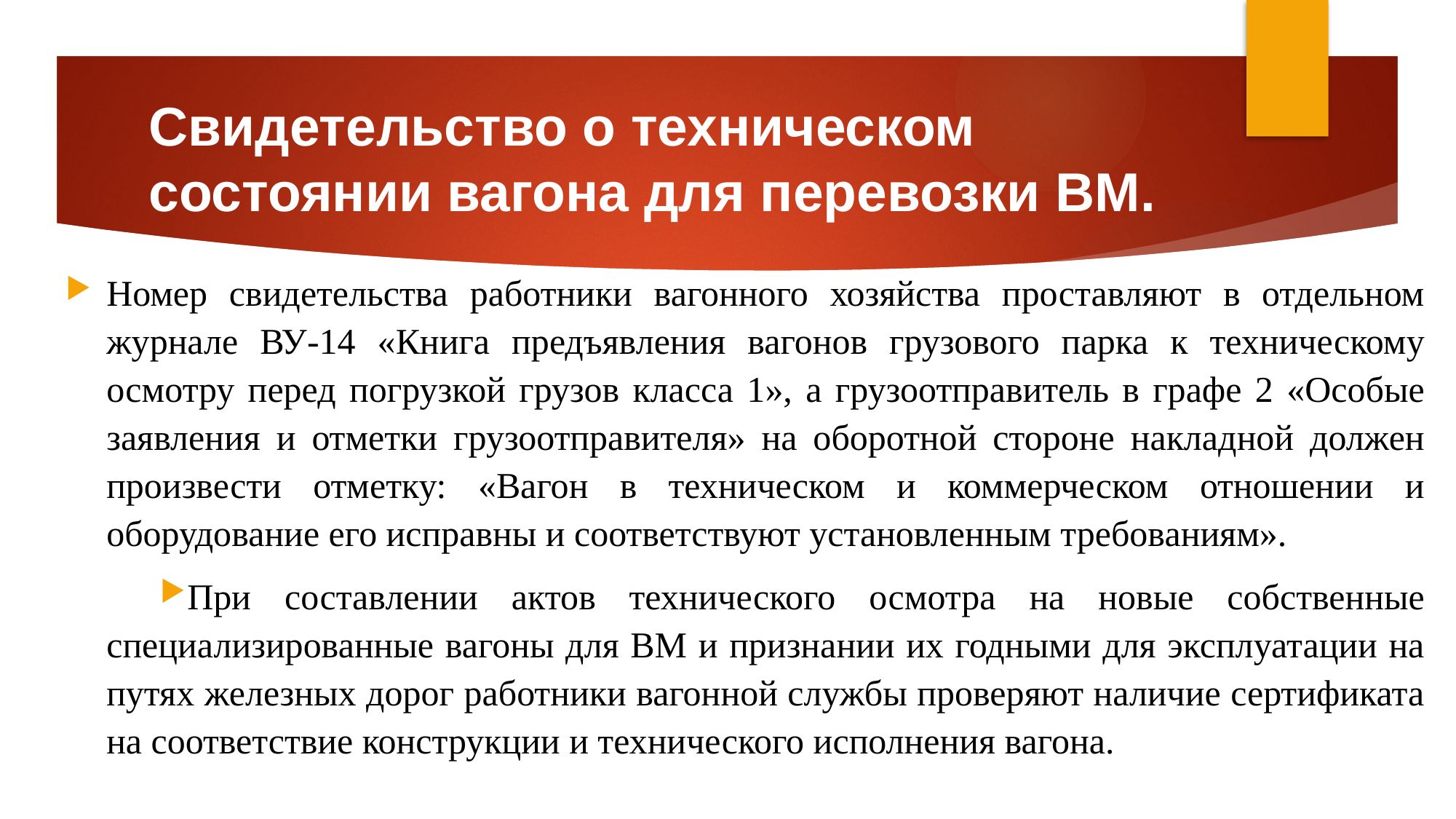

# Свидетельство о техническом состоянии вагона для перевозки ВМ.
Номер свидетельства работники вагонного хозяйства проставляют в отдельном журнале ВУ-14 «Книга предъявления вагонов грузового парка к техническому осмотру перед погрузкой грузов класса 1», а грузоотправитель в графе 2 «Особые заявления и отметки грузоотправителя» на оборотной стороне накладной должен произвести отметку: «Вагон в техническом и коммерческом отношении и оборудование его исправны и соответствуют установленным требованиям».
При составлении актов технического осмотра на новые собственные специализированные вагоны для ВМ и признании их годными для эксплуатации на путях железных дорог работники вагонной службы проверяют наличие сертификата на соответствие конструкции и технического исполнения вагона.